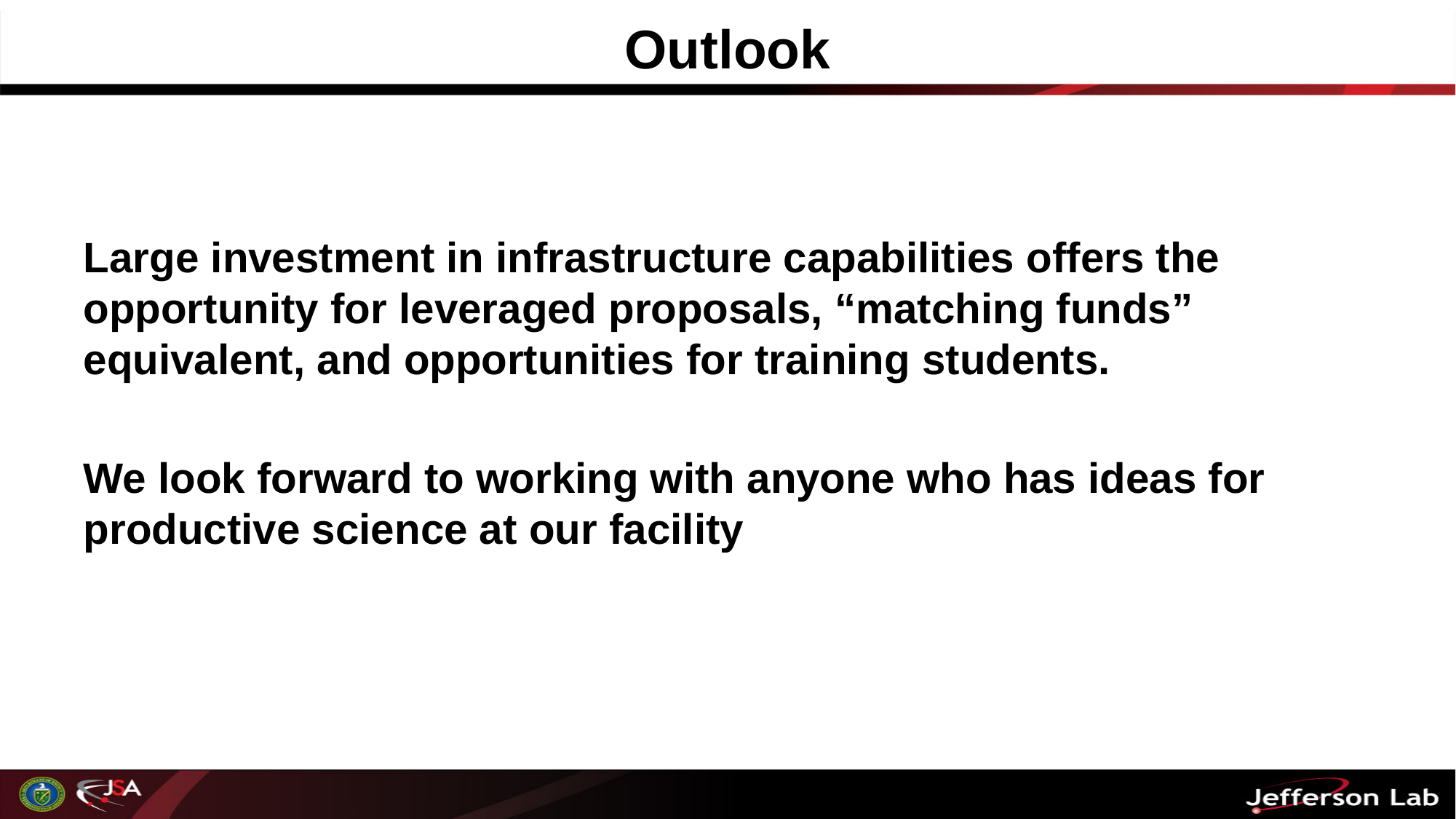

# Outlook
Large investment in infrastructure capabilities offers the opportunity for leveraged proposals, “matching funds” equivalent, and opportunities for training students.

We look forward to working with anyone who has ideas for productive science at our facility